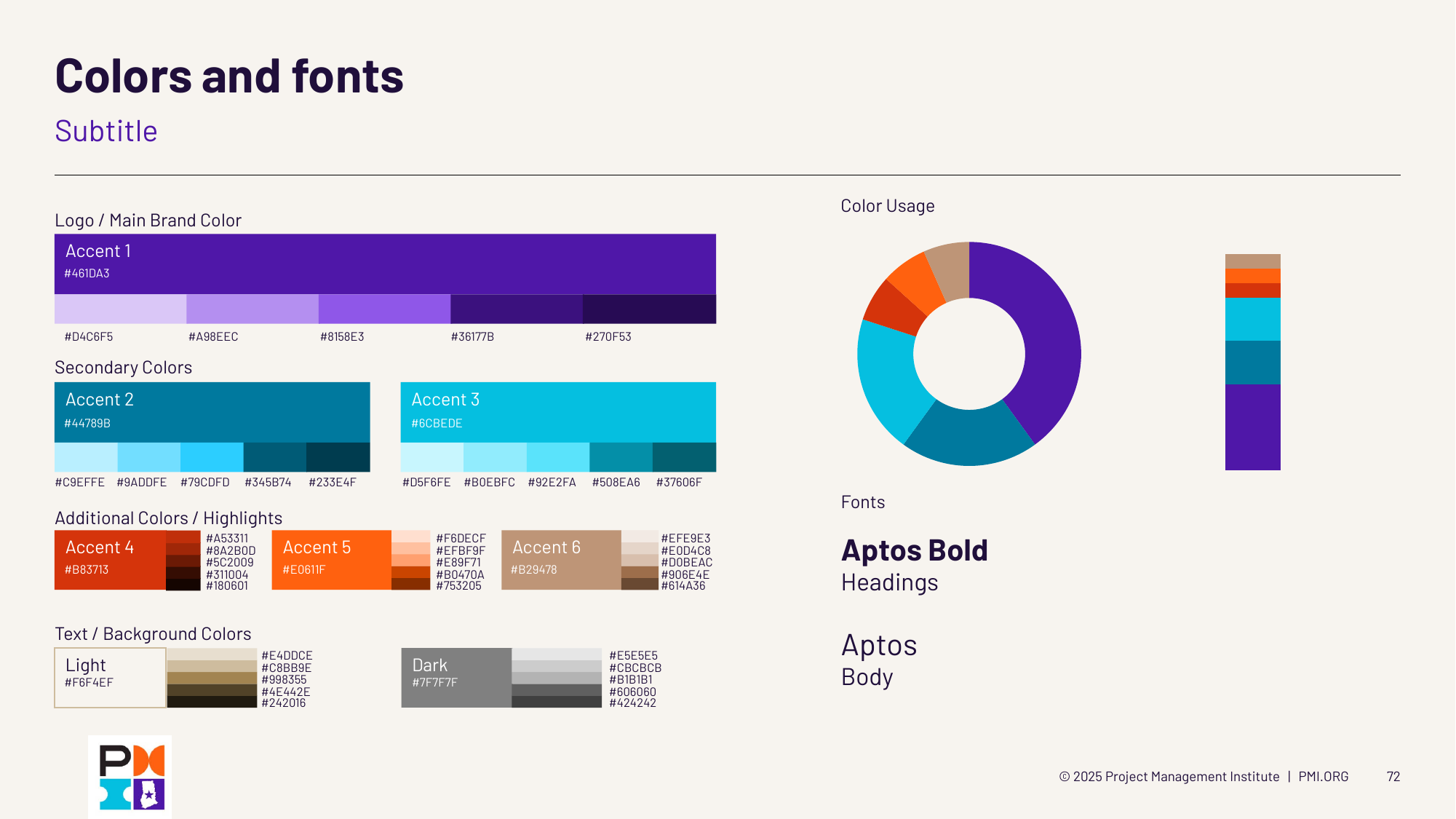

# Colors and fonts
Subtitle
Color Usage
Logo / Main Brand Color
Accent 1

### Chart

| Category | #REF! | Column1 | Column2 | Column3 | Column4 | Column5 | Column6 |
|---|---|---|---|---|---|---|---|

### Chart

| Category | Sales |
|---|---|
| Accent 1 | 0.3 |
| Accent 2 | 0.15 |
| Accent 3 | 0.15 |
| Accent 4 | 0.05 |
| Accent 5 | 0.05 |
| Accent 6 | 0.05 |
Secondary Colors
Accent 2

Accent 3

Fonts
Additional Colors / Highlights
Accent 6

Accent 4

Accent 5

Aptos Bold
Headings

Aptos
Body
Text / Background Colors
Light

Dark

#461DA3

#D4C6F5
#A98EEC
#8158E3
#36177B
#270F53
#44789B
#6CBEDE
#C9EFFE
#9ADDFE
#79CDFD
#345B74
#233E4F
#D5F6FE
#B0EBFC
#92E2FA
#508EA6
#37606F
#A53311
#F6DECF
#EFE9E3
#8A2B0D
#EFBF9F
#E0D4C8
#5C2009
#E89F71
#D0BEAC
#B83713
#E0611F
#B29478
#311004
#B0470A
#906E4E
#180601
#753205
#614A36
#E4DDCE
#E5E5E5
#C8BB9E
#CBCBCB
#998355
#B1B1B1
#F6F4EF
#7F7F7F
#4E442E
#606060
#242016
#424242